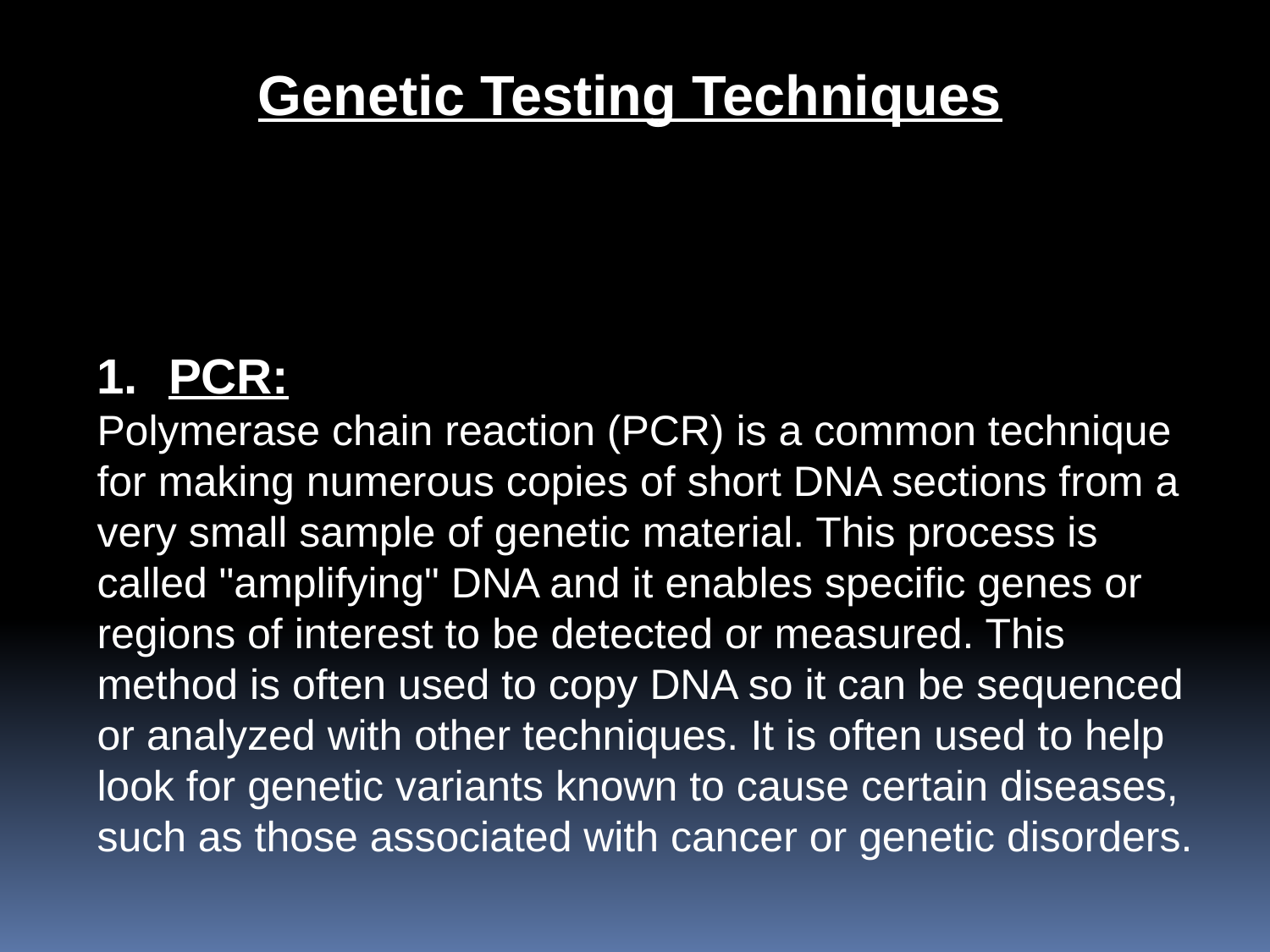

Genetic Testing Techniques

PCR:
Polymerase chain reaction (PCR) is a common technique for making numerous copies of short DNA sections from a very small sample of genetic material. This process is called "amplifying" DNA and it enables specific genes or regions of interest to be detected or measured. This method is often used to copy DNA so it can be sequenced or analyzed with other techniques. It is often used to help look for genetic variants known to cause certain diseases, such as those associated with cancer or genetic disorders.